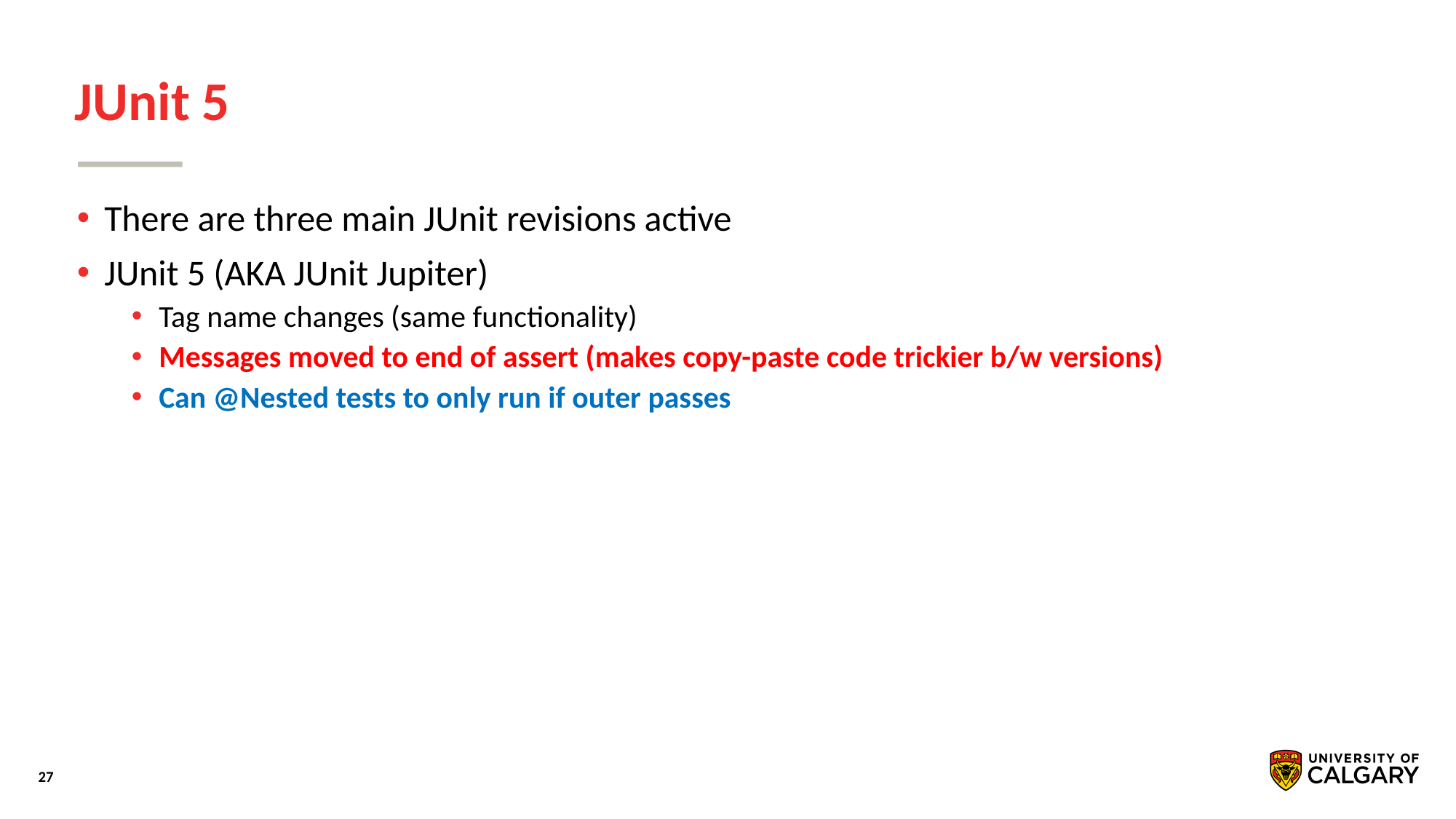

# JUnit 5
There are three main JUnit revisions active
JUnit 5 (AKA JUnit Jupiter)
Tag name changes (same functionality)
Messages moved to end of assert (makes copy-paste code trickier b/w versions)
Can @Nested tests to only run if outer passes